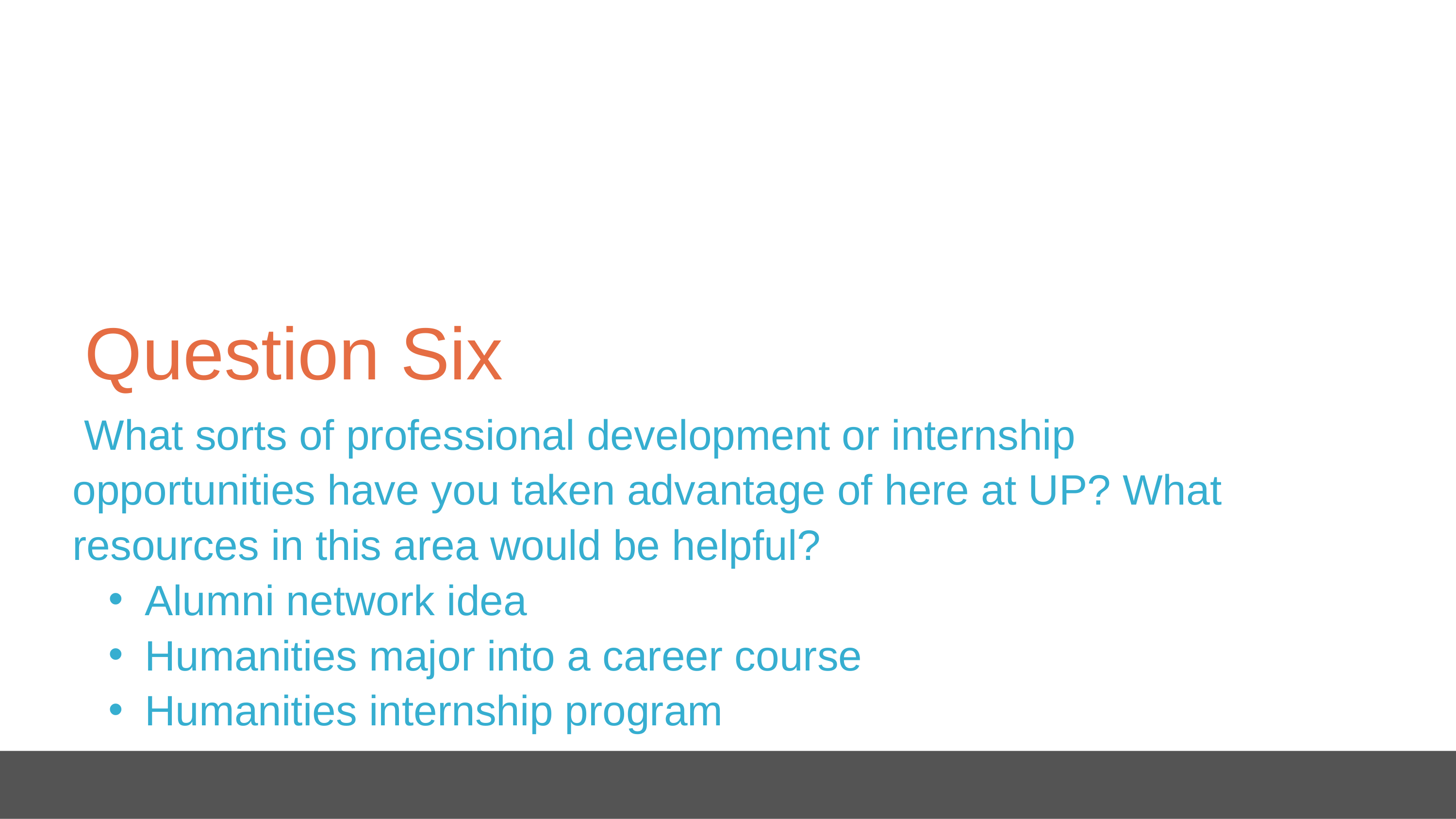

Question Six
 What sorts of professional development or internship opportunities have you taken advantage of here at UP? What resources in this area would be helpful?
Alumni network idea
Humanities major into a career course
Humanities internship program